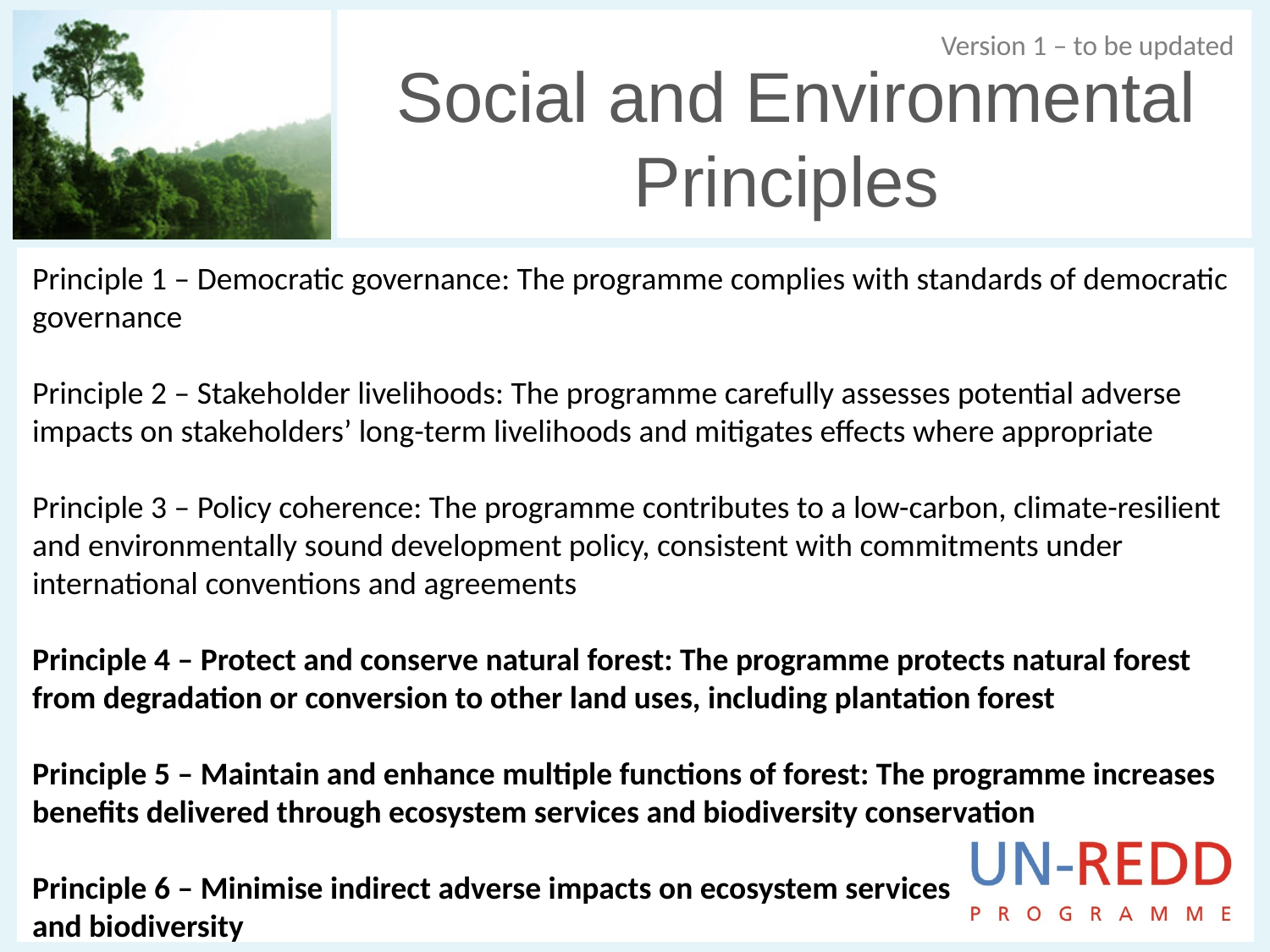

Version 1 – to be updated
Social and Environmental Principles
Principle 1 – Democratic governance: The programme complies with standards of democratic governance

Principle 2 – Stakeholder livelihoods: The programme carefully assesses potential adverse impacts on stakeholders’ long-term livelihoods and mitigates effects where appropriate

Principle 3 – Policy coherence: The programme contributes to a low-carbon, climate-resilient and environmentally sound development policy, consistent with commitments under international conventions and agreements

Principle 4 – Protect and conserve natural forest: The programme protects natural forest from degradation or conversion to other land uses, including plantation forest

Principle 5 – Maintain and enhance multiple functions of forest: The programme increases benefits delivered through ecosystem services and biodiversity conservation

Principle 6 – Minimise indirect adverse impacts on ecosystem services
and biodiversity